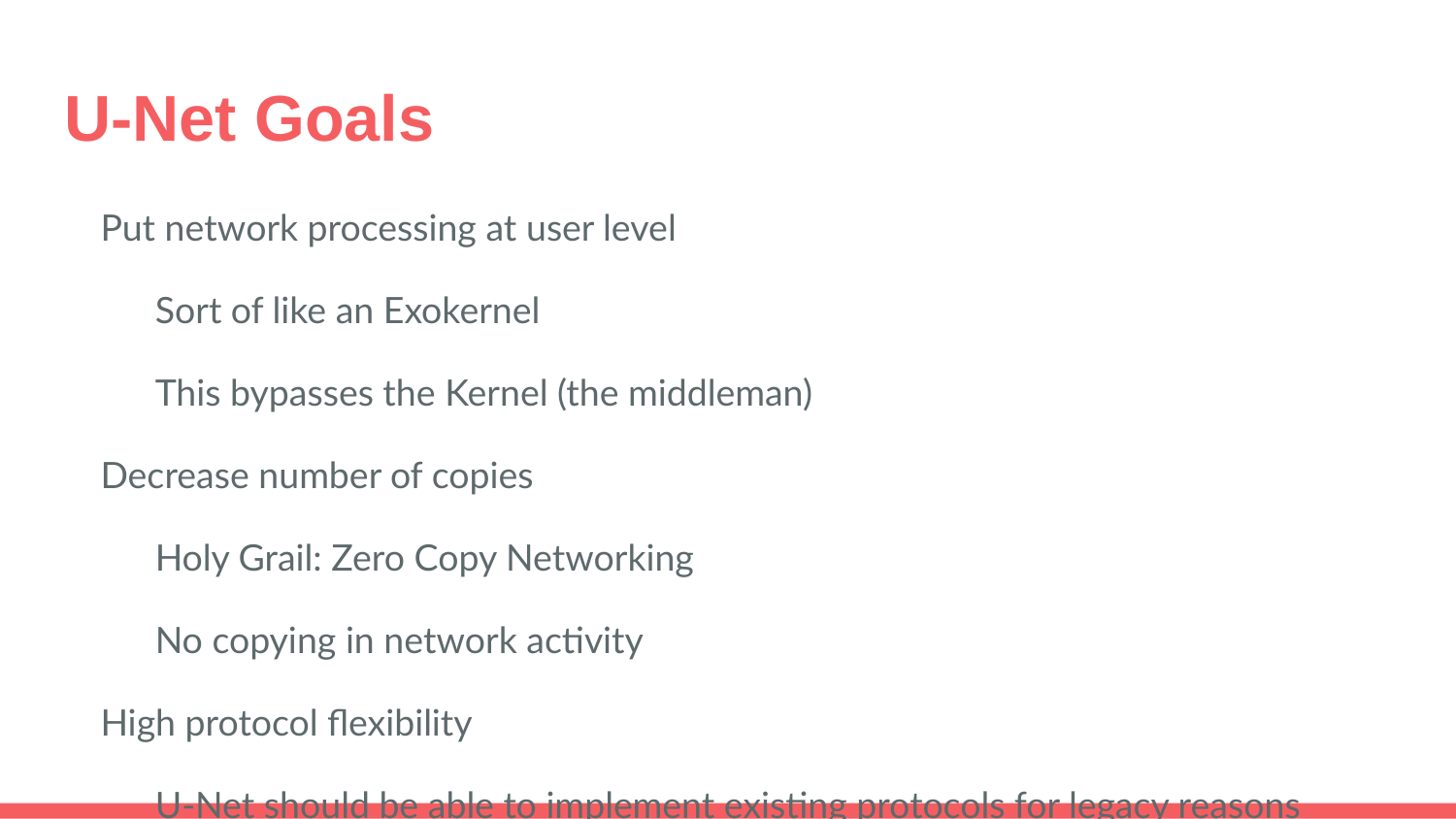

# U-Net Goals
Put network processing at user level
Sort of like an Exokernel
This bypasses the Kernel (the middleman)
Decrease number of copies
Holy Grail: Zero Copy Networking
No copying in network activity
High protocol flexibility
U-Net should be able to implement existing protocols for legacy reasons

As a result, high performance and flexibility!